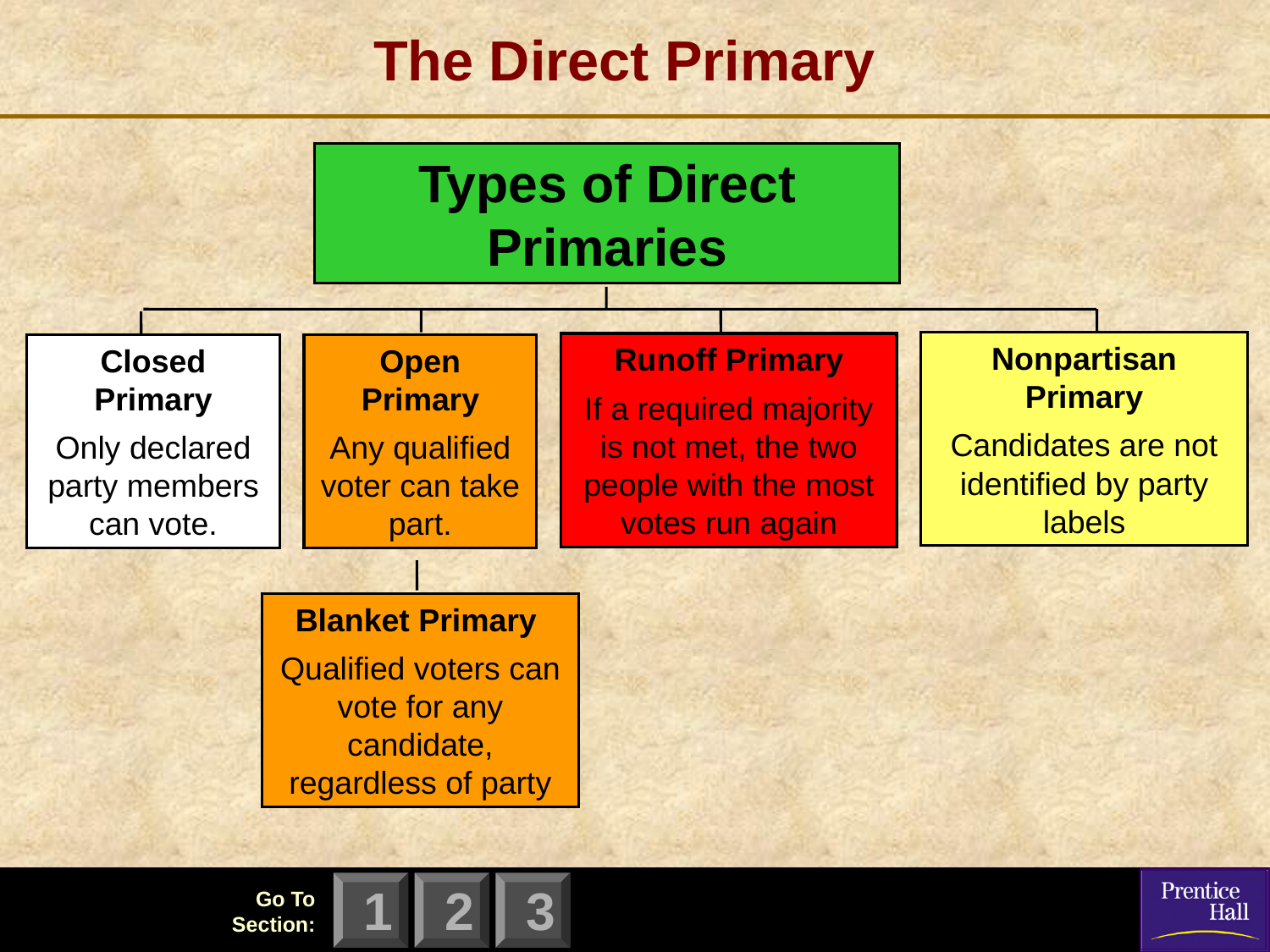

# The Direct Primary
Types of Direct Primaries

Nonpartisan Primary
Candidates are not identified by party labels
Runoff Primary
If a required majority is not met, the two people with the most votes run again
Closed Primary
Only declared party members can vote.
Open Primary
Any qualified voter can take part.

Blanket Primary
Qualified voters can vote for any candidate, regardless of party